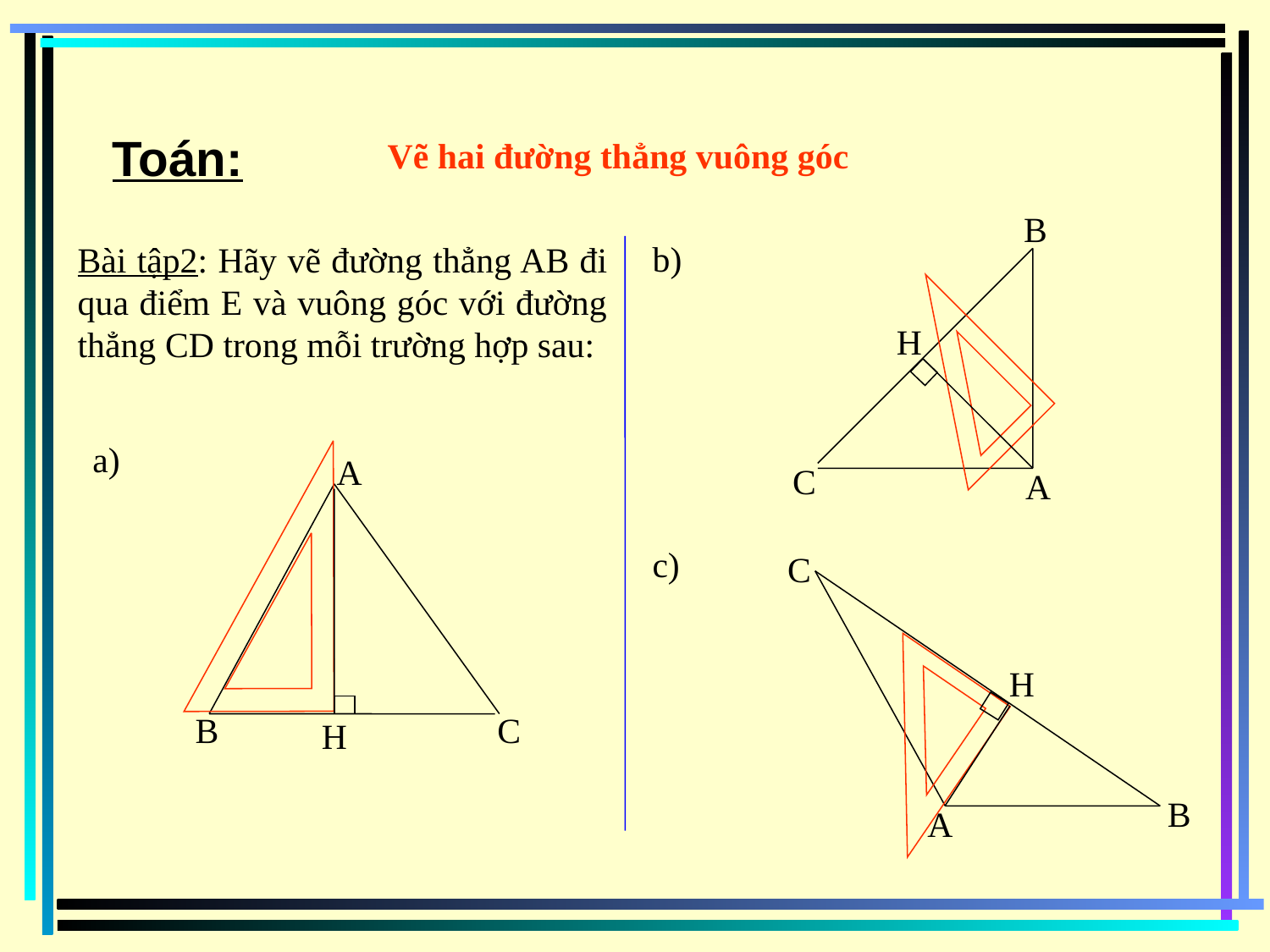

Toán:
Vẽ hai đường thẳng vuông góc
B
b)
Bài tập2: Hãy vẽ đường thẳng AB đi qua điểm E và vuông góc với đường thẳng CD trong mỗi trường hợp sau:

H

a)

A
C
A

c)
C

H

C
B

H
B
A